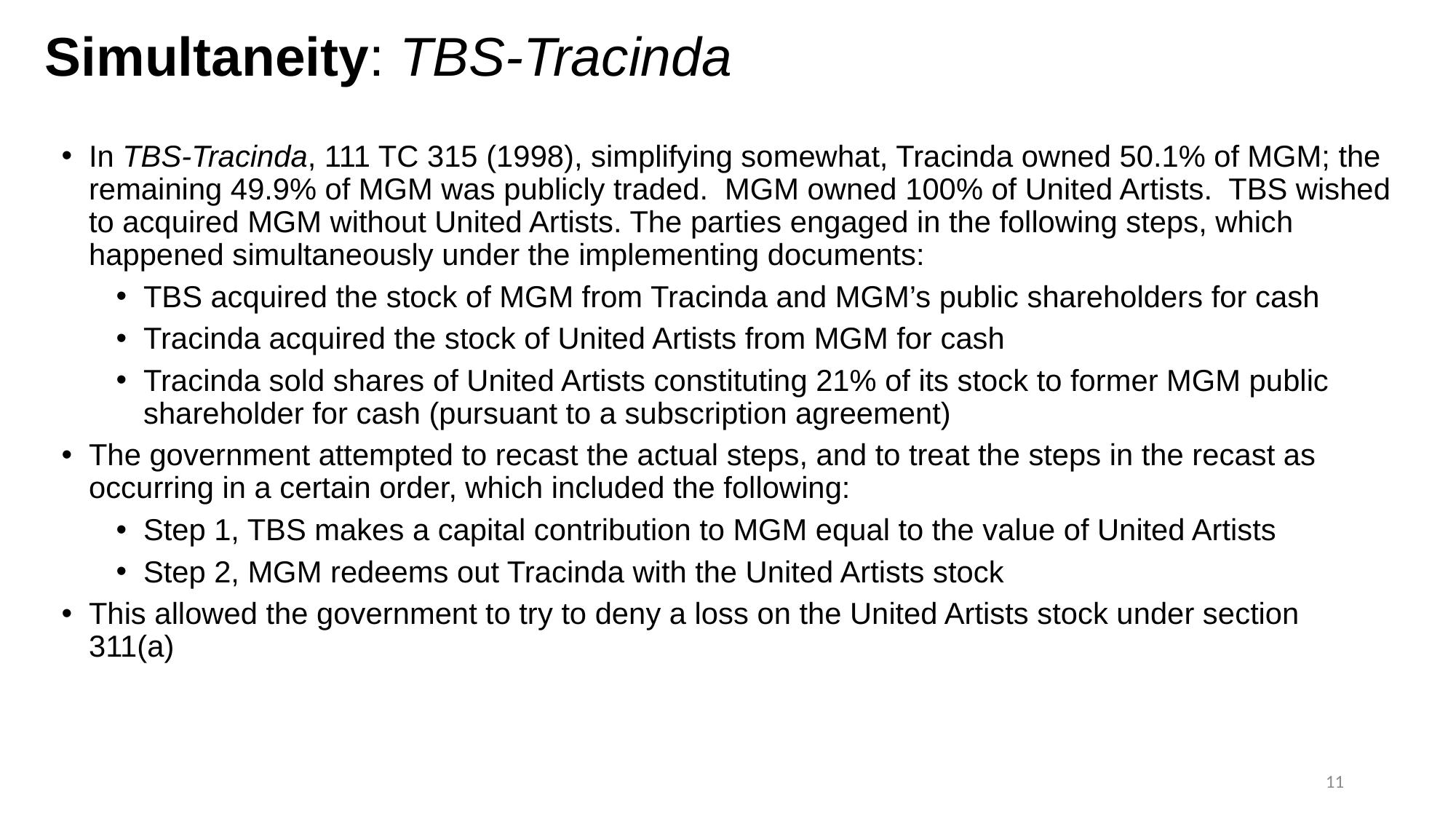

# Simultaneity: TBS-Tracinda
In TBS-Tracinda, 111 TC 315 (1998), simplifying somewhat, Tracinda owned 50.1% of MGM; the remaining 49.9% of MGM was publicly traded.  MGM owned 100% of United Artists.  TBS wished to acquired MGM without United Artists. The parties engaged in the following steps, which happened simultaneously under the implementing documents:
TBS acquired the stock of MGM from Tracinda and MGM’s public shareholders for cash
Tracinda acquired the stock of United Artists from MGM for cash
Tracinda sold shares of United Artists constituting 21% of its stock to former MGM public shareholder for cash (pursuant to a subscription agreement)
The government attempted to recast the actual steps, and to treat the steps in the recast as occurring in a certain order, which included the following:
Step 1, TBS makes a capital contribution to MGM equal to the value of United Artists
Step 2, MGM redeems out Tracinda with the United Artists stock
This allowed the government to try to deny a loss on the United Artists stock under section 311(a)

11